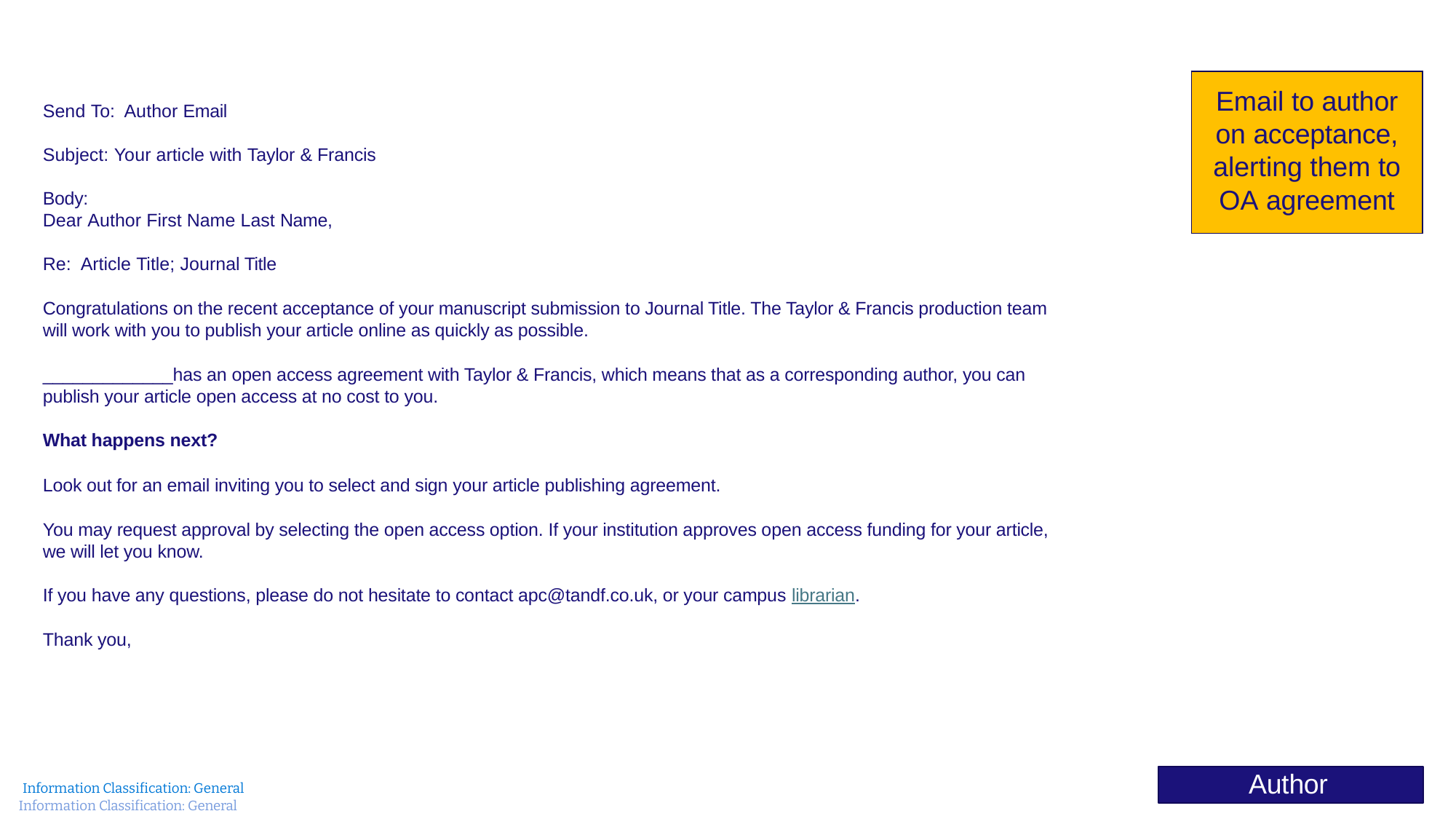

| Email to author |
| --- |
| on acceptance, |
| alerting them to |
| OA agreement |
Send To: Author Email
Subject: Your article with Taylor & Francis
Body:
Dear Author First Name Last Name,
Re: Article Title; Journal Title
Congratulations on the recent acceptance of your manuscript submission to Journal Title. The Taylor & Francis production team will work with you to publish your article online as quickly as possible.
_____________has an open access agreement with Taylor & Francis, which means that as a corresponding author, you can publish your article open access at no cost to you.
What happens next?
Look out for an email inviting you to select and sign your article publishing agreement.
You may request approval by selecting the open access option. If your institution approves open access funding for your article, we will let you know.
If you have any questions, please do not hesitate to contact apc@tandf.co.uk, or your campus librarian.
Thank you,
Author

Information Classification: General